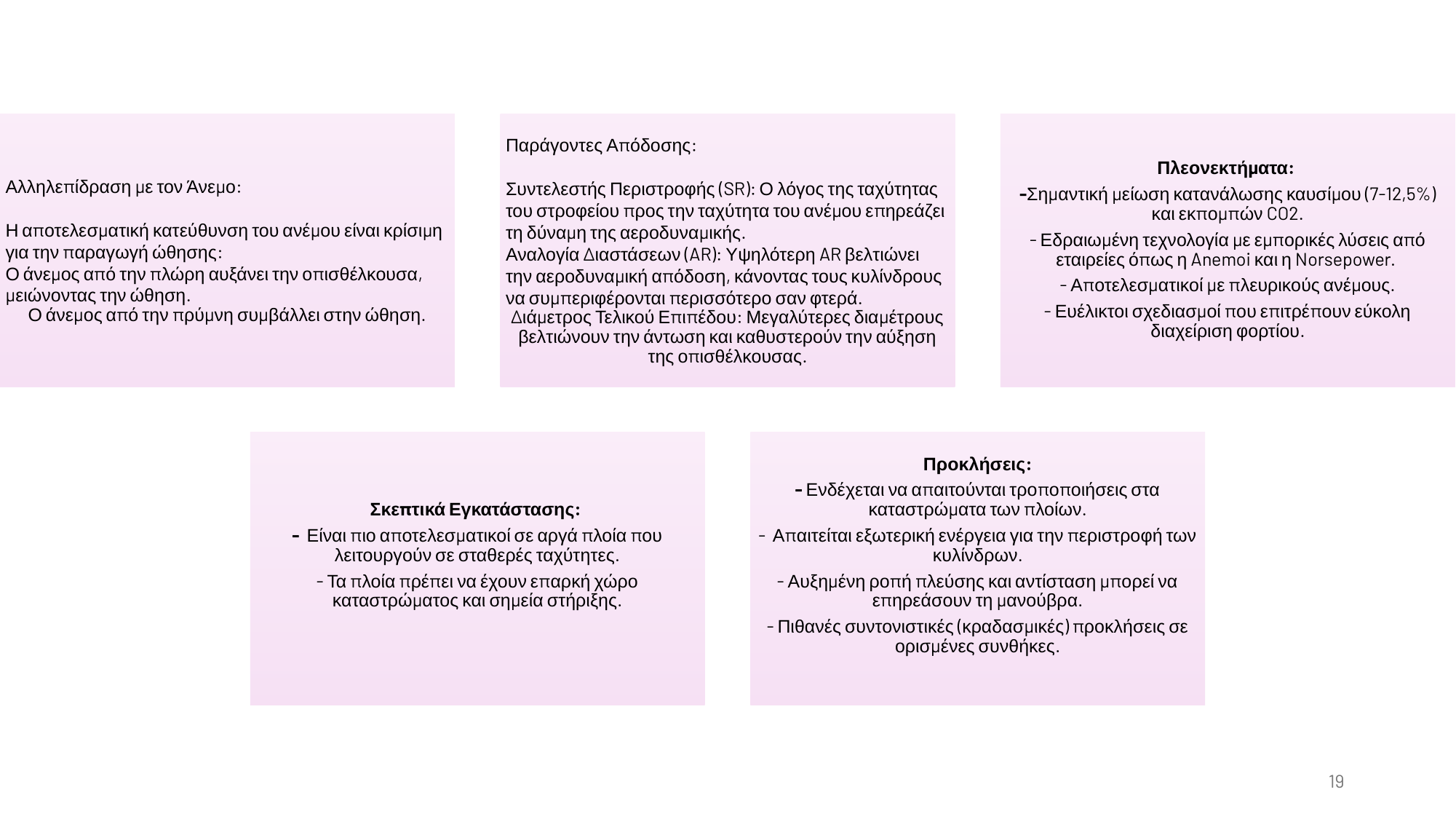

Αλληλεπίδραση με τον Άνεμο:

Η αποτελεσματική κατεύθυνση του ανέμου είναι κρίσιμη για την παραγωγή ώθησης:
Ο άνεμος από την πλώρη αυξάνει την οπισθέλκουσα, μειώνοντας την ώθηση.
Ο άνεμος από την πρύμνη συμβάλλει στην ώθηση.
Παράγοντες Απόδοσης:

Συντελεστής Περιστροφής (SR): Ο λόγος της ταχύτητας του στροφείου προς την ταχύτητα του ανέμου επηρεάζει τη δύναμη της αεροδυναμικής.
Αναλογία Διαστάσεων (AR): Υψηλότερη AR βελτιώνει την αεροδυναμική απόδοση, κάνοντας τους κυλίνδρους να συμπεριφέρονται περισσότερο σαν φτερά.
Διάμετρος Τελικού Επιπέδου: Μεγαλύτερες διαμέτρους βελτιώνουν την άντωση και καθυστερούν την αύξηση της οπισθέλκουσας.
Πλεονεκτήματα:
-Σημαντική μείωση κατανάλωσης καυσίμου (7-12,5%) και εκπομπών CO2.
- Εδραιωμένη τεχνολογία με εμπορικές λύσεις από εταιρείες όπως η Anemoi και η Norsepower.
- Αποτελεσματικοί με πλευρικούς ανέμους.
- Ευέλικτοι σχεδιασμοί που επιτρέπουν εύκολη διαχείριση φορτίου.
Σκεπτικά Εγκατάστασης:
-  Είναι πιο αποτελεσματικοί σε αργά πλοία που λειτουργούν σε σταθερές ταχύτητες.
- Τα πλοία πρέπει να έχουν επαρκή χώρο καταστρώματος και σημεία στήριξης.

Προκλήσεις:
- Ενδέχεται να απαιτούνται τροποποιήσεις στα καταστρώματα των πλοίων.
-  Απαιτείται εξωτερική ενέργεια για την περιστροφή των κυλίνδρων.
- Αυξημένη ροπή πλεύσης και αντίσταση μπορεί να επηρεάσουν τη μανούβρα.
- Πιθανές συντονιστικές (κραδασμικές) προκλήσεις σε ορισμένες συνθήκες.

19